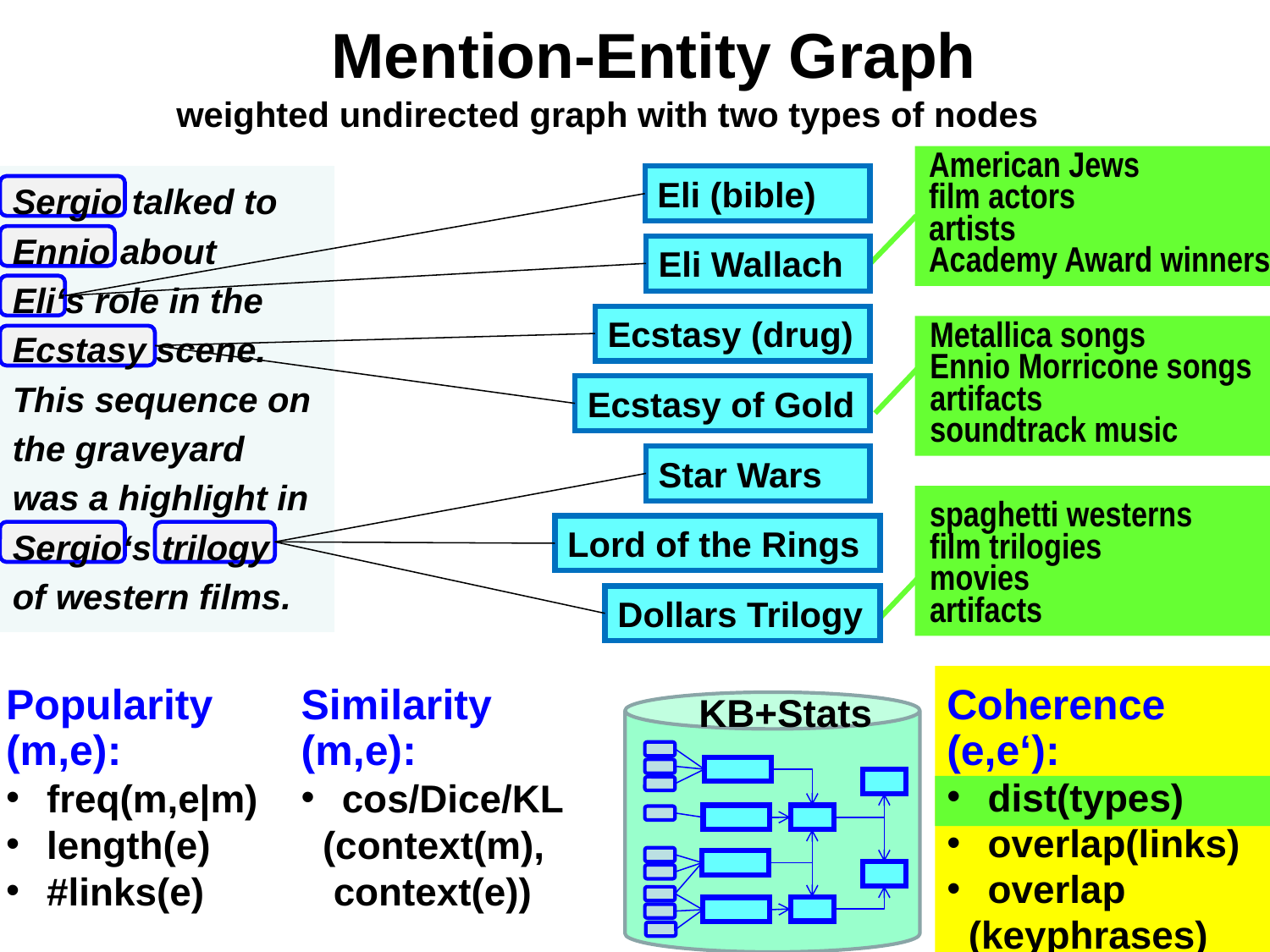

# Mention-Entity Graph
weighted undirected graph with two types of nodes

American Jews
film actors
artists
Academy Award winners

Sergio talked to
Ennio about
Eli‘s role in the
Ecstasy scene.
This sequence on
the graveyard
was a highlight in
Sergio‘s trilogy
of western films.

Eli (bible)

Eli Wallach

Ecstasy (drug)

Metallica songs
Ennio Morricone songs
artifacts
soundtrack music
Ecstasy of Gold
Star Wars

spaghetti westerns
film trilogies
movies
artifacts
Lord of the Rings
Dollars Trilogy

Popularity
(m,e):
 freq(m,e|m)
 length(e)
 #links(e)
Similarity
(m,e):
 cos/Dice/KL
  (context(m),
   context(e))

Coherence
(e,e‘):
 dist(types)
 overlap(links)
 overlap
  (keyphrases)

KB+Stats

114 / 20